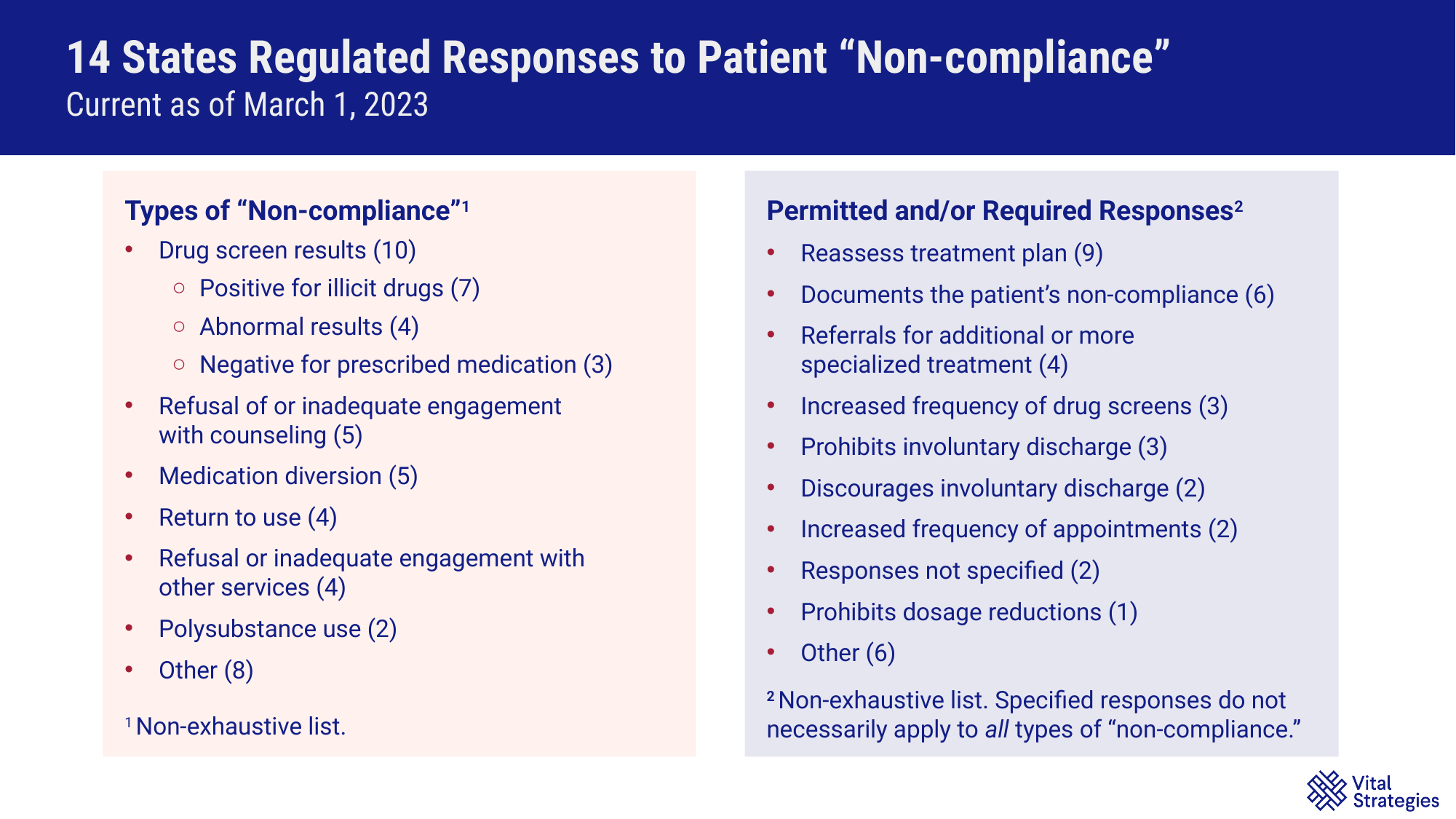

# 14 States Regulated Responses to Patient “Non-compliance” Current as of March 1, 2023
Types of “Non-compliance”1
Drug screen results (10)
Positive for illicit drugs (7)
Abnormal results (4)
Negative for prescribed medication (3)
Refusal of or inadequate engagement with counseling (5)
Medication diversion (5)
Return to use (4)
Refusal or inadequate engagement with other services (4)
Polysubstance use (2)
Other (8)
1 Non-exhaustive list.
Permitted and/or Required Responses2
Reassess treatment plan (9)
Documents the patient’s non-compliance (6)
Referrals for additional or more specialized treatment (4)
Increased frequency of drug screens (3)
Prohibits involuntary discharge (3)
Discourages involuntary discharge (2)
Increased frequency of appointments (2)
Responses not specified (2)
Prohibits dosage reductions (1)
Other (6)
2 Non-exhaustive list. Specified responses do not necessarily apply to all types of “non-compliance.”